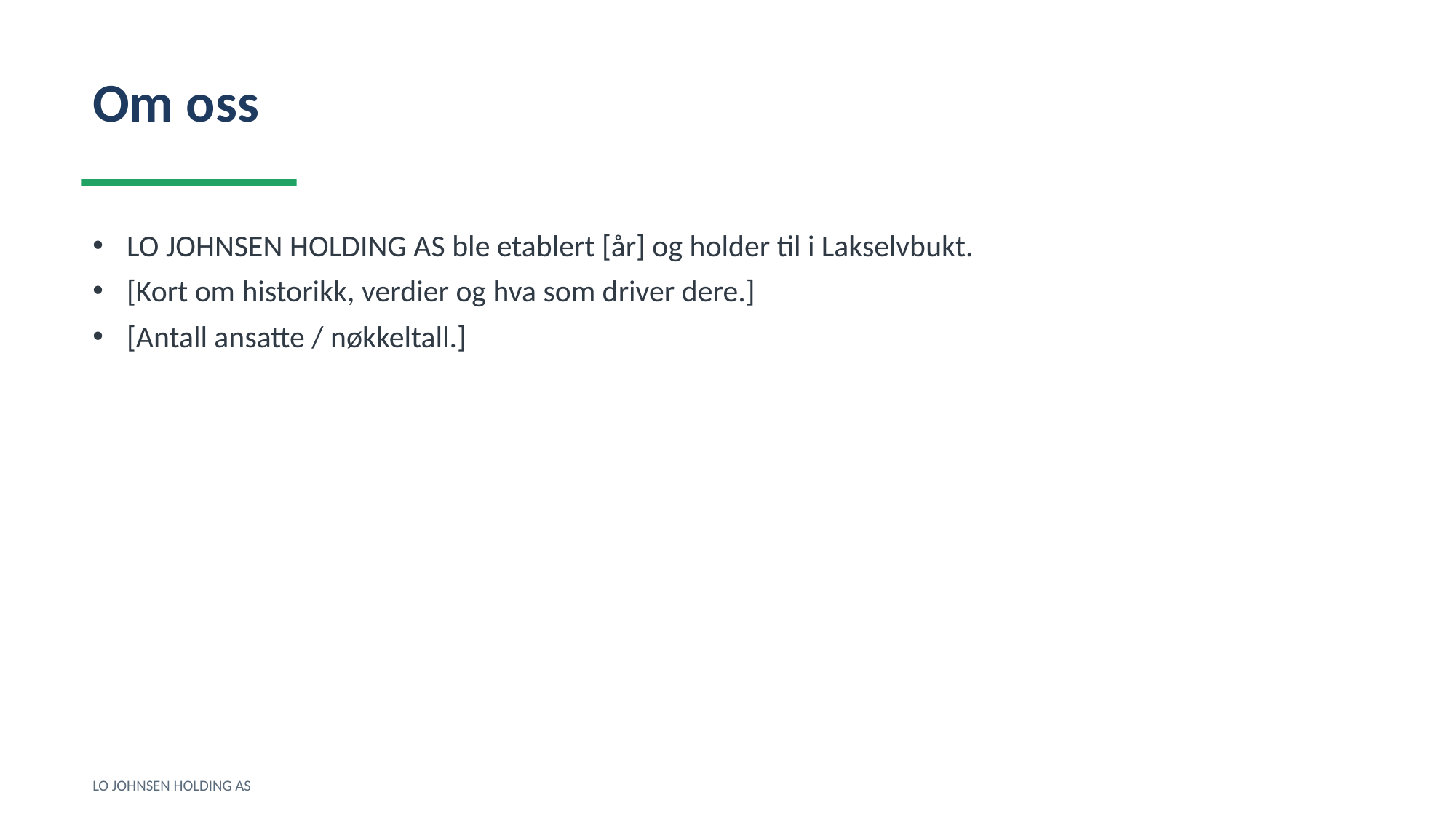

Om oss

LO JOHNSEN HOLDING AS ble etablert [år] og holder til i Lakselvbukt.
[Kort om historikk, verdier og hva som driver dere.]
[Antall ansatte / nøkkeltall.]
LO JOHNSEN HOLDING AS